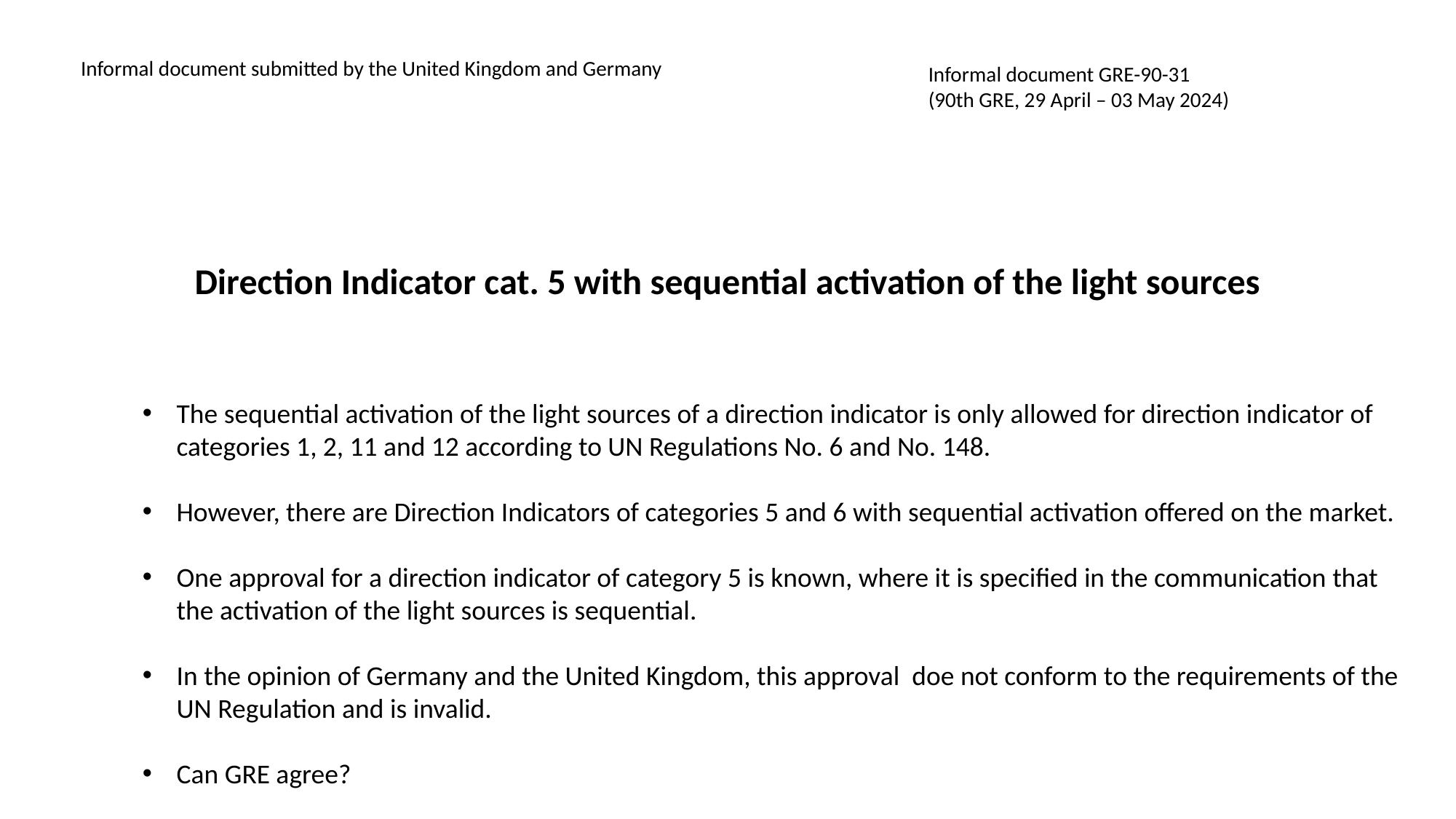

Informal document submitted by the United Kingdom and Germany
Informal document GRE-90-31
(90th GRE, 29 April – 03 May 2024)
Direction Indicator cat. 5 with sequential activation of the light sources
The sequential activation of the light sources of a direction indicator is only allowed for direction indicator of categories 1, 2, 11 and 12 according to UN Regulations No. 6 and No. 148.

However, there are Direction Indicators of categories 5 and 6 with sequential activation offered on the market.

One approval for a direction indicator of category 5 is known, where it is specified in the communication that the activation of the light sources is sequential.

In the opinion of Germany and the United Kingdom, this approval  doe not conform to the requirements of the UN Regulation and is invalid.

Can GRE agree?